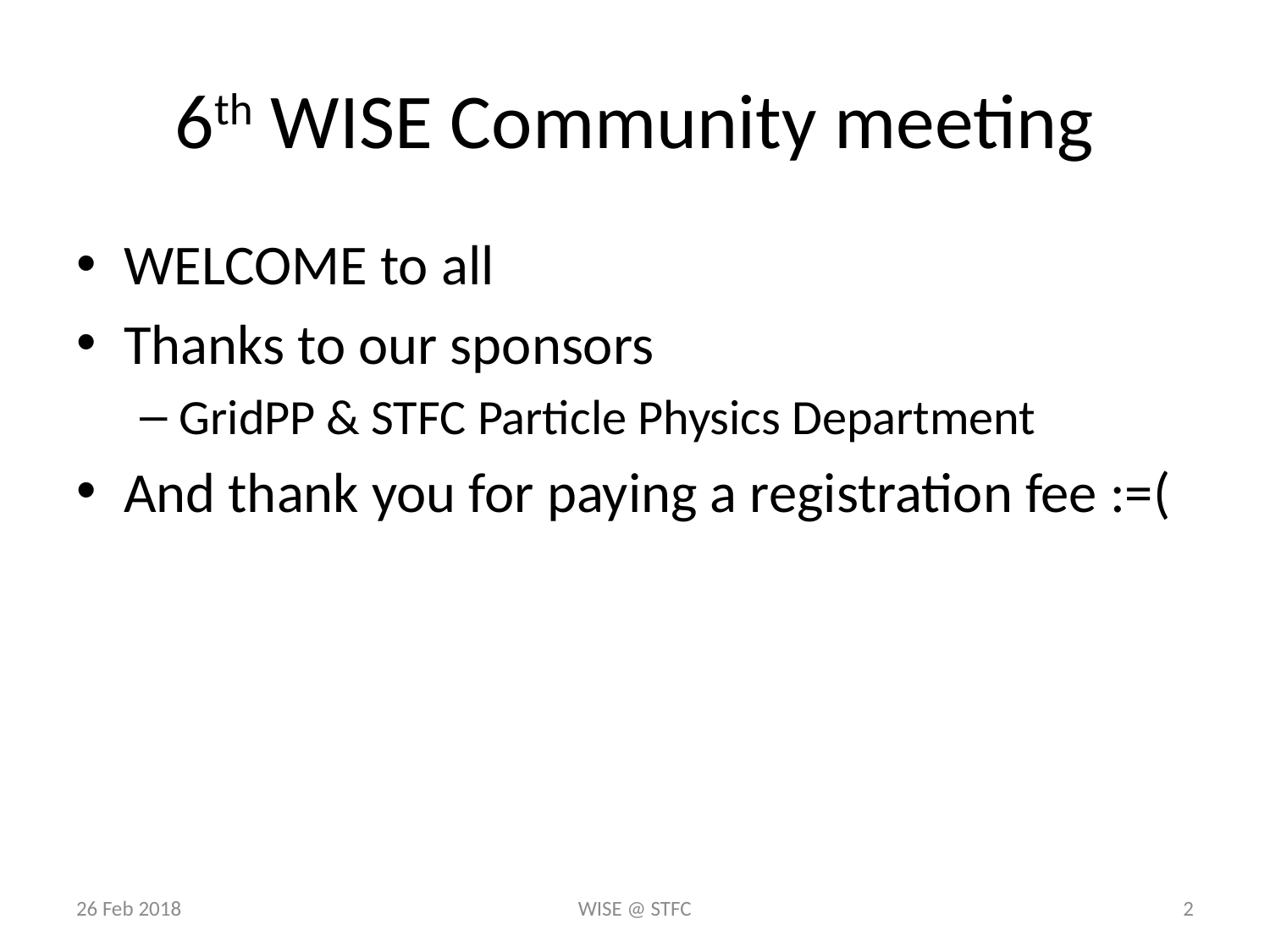

# 6th WISE Community meeting
WELCOME to all
Thanks to our sponsors
GridPP & STFC Particle Physics Department
And thank you for paying a registration fee :=(

26 Feb 2018
WISE @ STFC
2